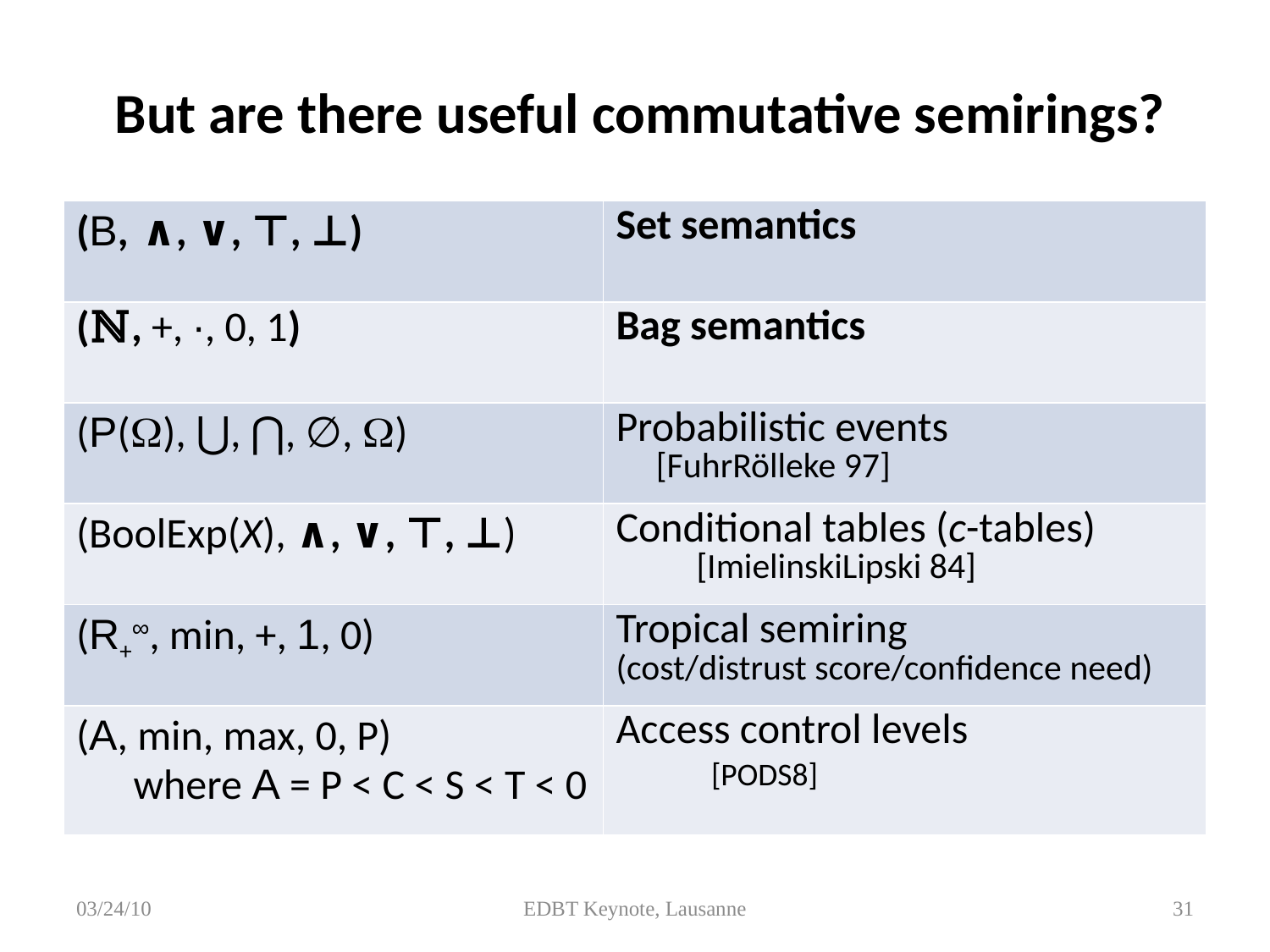

# But are there useful commutative semirings?
| (B, ∧, ∨, ⊤, ⊥) | Set semantics |
| --- | --- |
| (ℕ, +, ∙, 0, 1) | Bag semantics |
| (P(Ω), ⋃, ⋂, ∅, Ω) | Probabilistic events [FuhrRölleke 97] |
| (BoolExp(X), ∧, ∨, ⊤, ⊥) | Conditional tables (c-tables) [ImielinskiLipski 84] |
| (R+∞, min, +, 1, 0) | Tropical semiring (cost/distrust score/confidence need) |
| (A, min, max, 0, P) where A = P < C < S < T < 0 | Access control levels [PODS8] |
03/24/10
EDBT Keynote, Lausanne
31